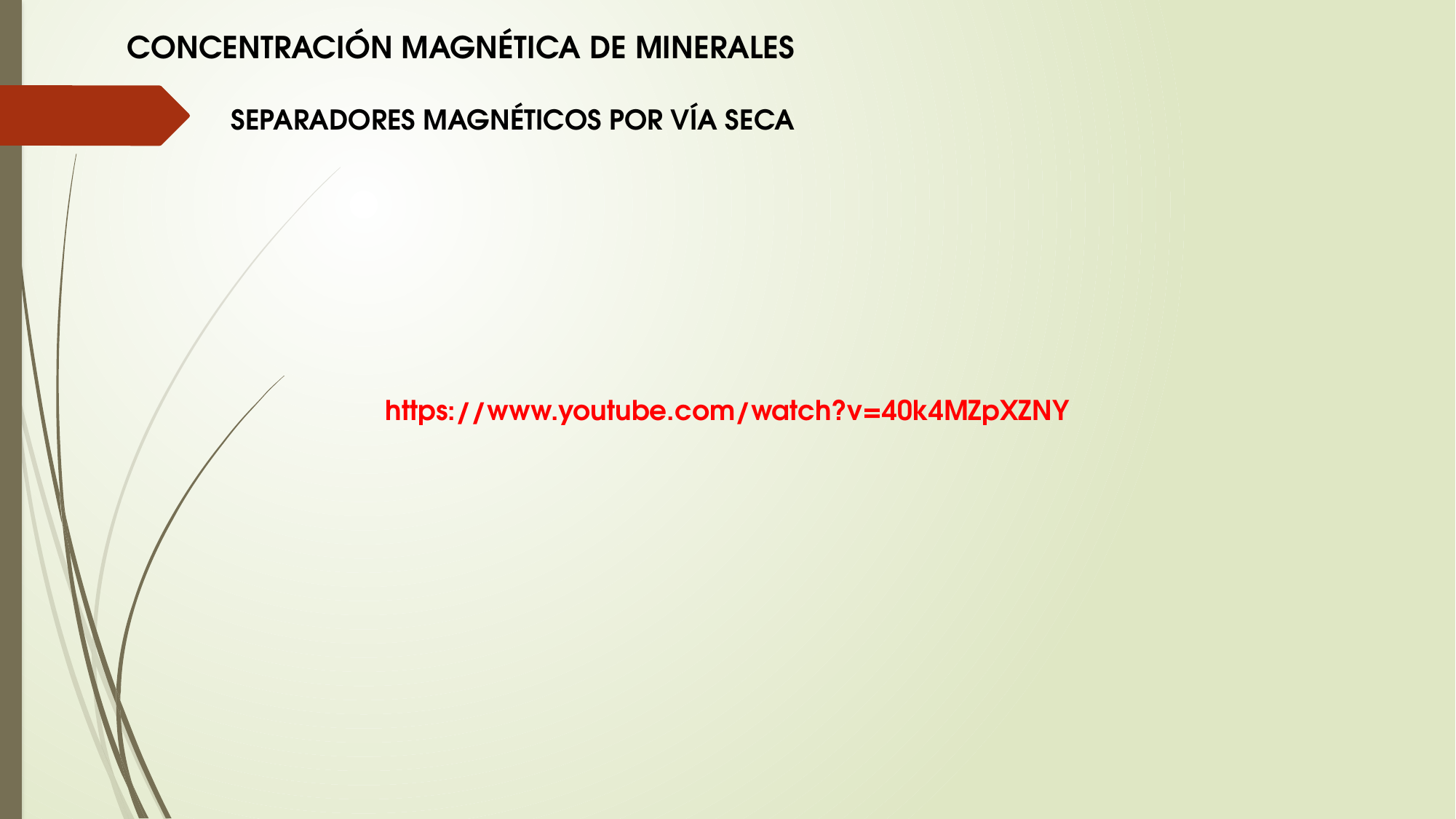

CONCENTRACIÓN MAGNÉTICA DE MINERALES
SEPARADORES MAGNÉTICOS POR VÍA SECA
https://www.youtube.com/watch?v=40k4MZpXZNY